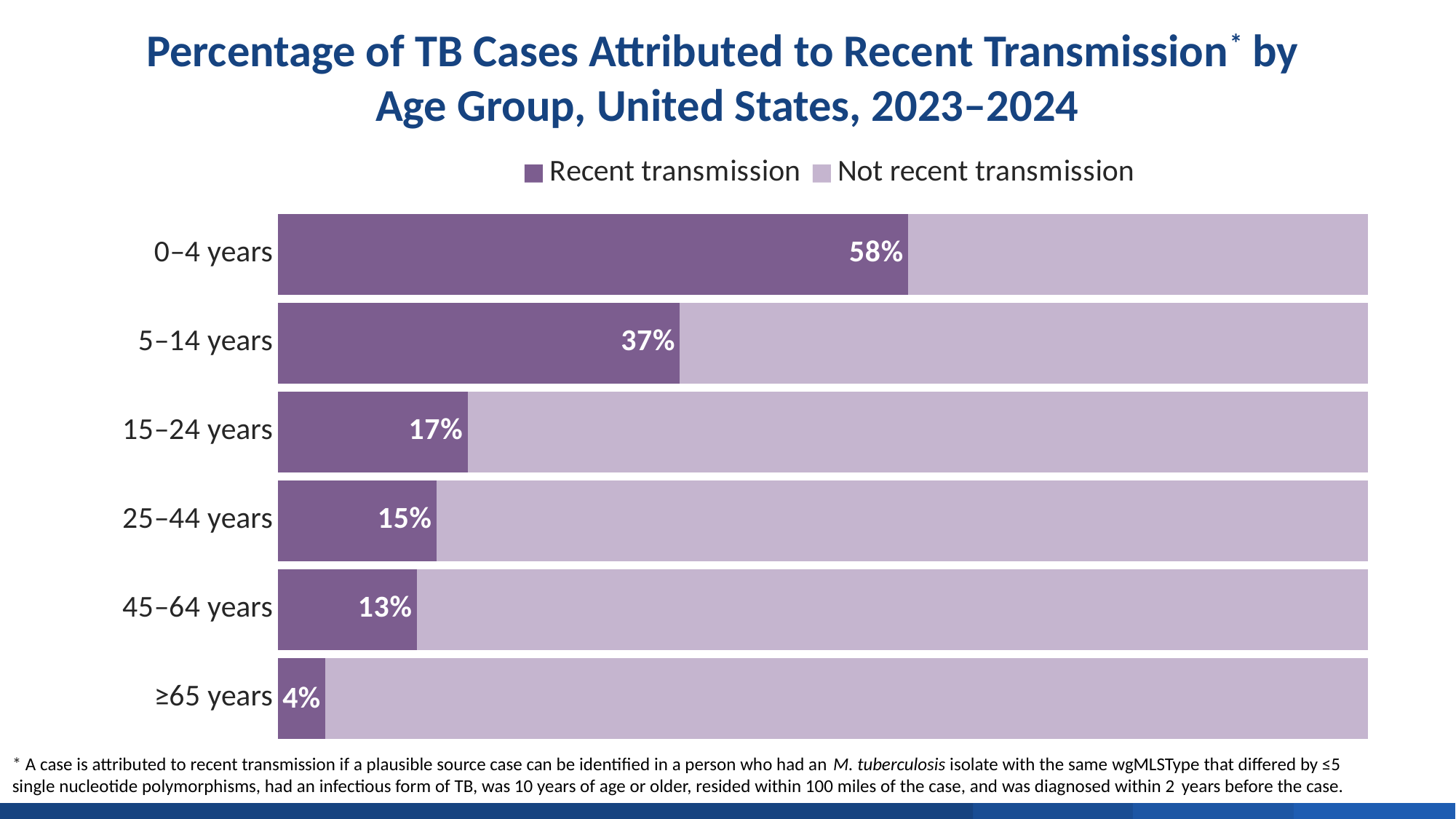

Percentage of TB Cases Attributed to Recent Transmission* by
Age Group, United States, 2023–2024

### Chart

| Category |  |  |
|---|---|---|
| 0–4 years | 0.578231292517007 | 0.421768707482993 |
| 5–14 years | 0.36871508379888296 | 0.631284916201117 |
| 15–24 years | 0.17406962785114 | 0.82593037214886 |
| 25–44 years | 0.14548111041536202 | 0.854518889584638 |
| 45–64 years | 0.12744331508991402 | 0.8725566849100861 |
| ≥65 years | 0.0435762584522915 | 0.956423741547708 |
* A case is attributed to recent transmission if a plausible source case can be identified in a person who had an M. tuberculosis isolate with the same wgMLSType that differed by ≤5 single nucleotide polymorphisms, had an infectious form of TB, was 10 years of age or older, resided within 100 miles of the case, and was diagnosed within 2 years before the case.